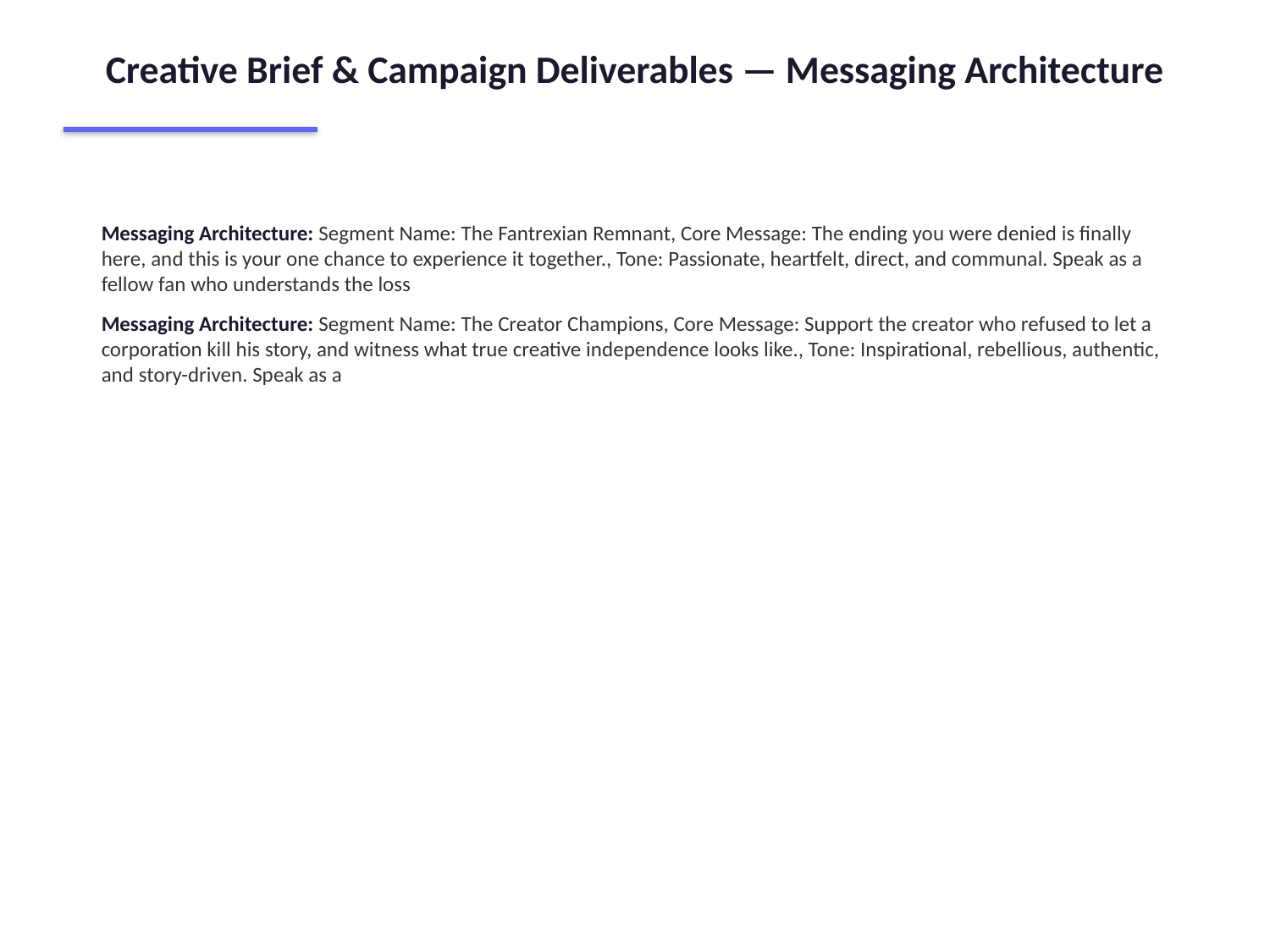

Creative Brief & Campaign Deliverables — Messaging Architecture

Messaging Architecture: Segment Name: The Fantrexian Remnant, Core Message: The ending you were denied is finally here, and this is your one chance to experience it together., Tone: Passionate, heartfelt, direct, and communal. Speak as a fellow fan who understands the loss
Messaging Architecture: Segment Name: The Creator Champions, Core Message: Support the creator who refused to let a corporation kill his story, and witness what true creative independence looks like., Tone: Inspirational, rebellious, authentic, and story-driven. Speak as a